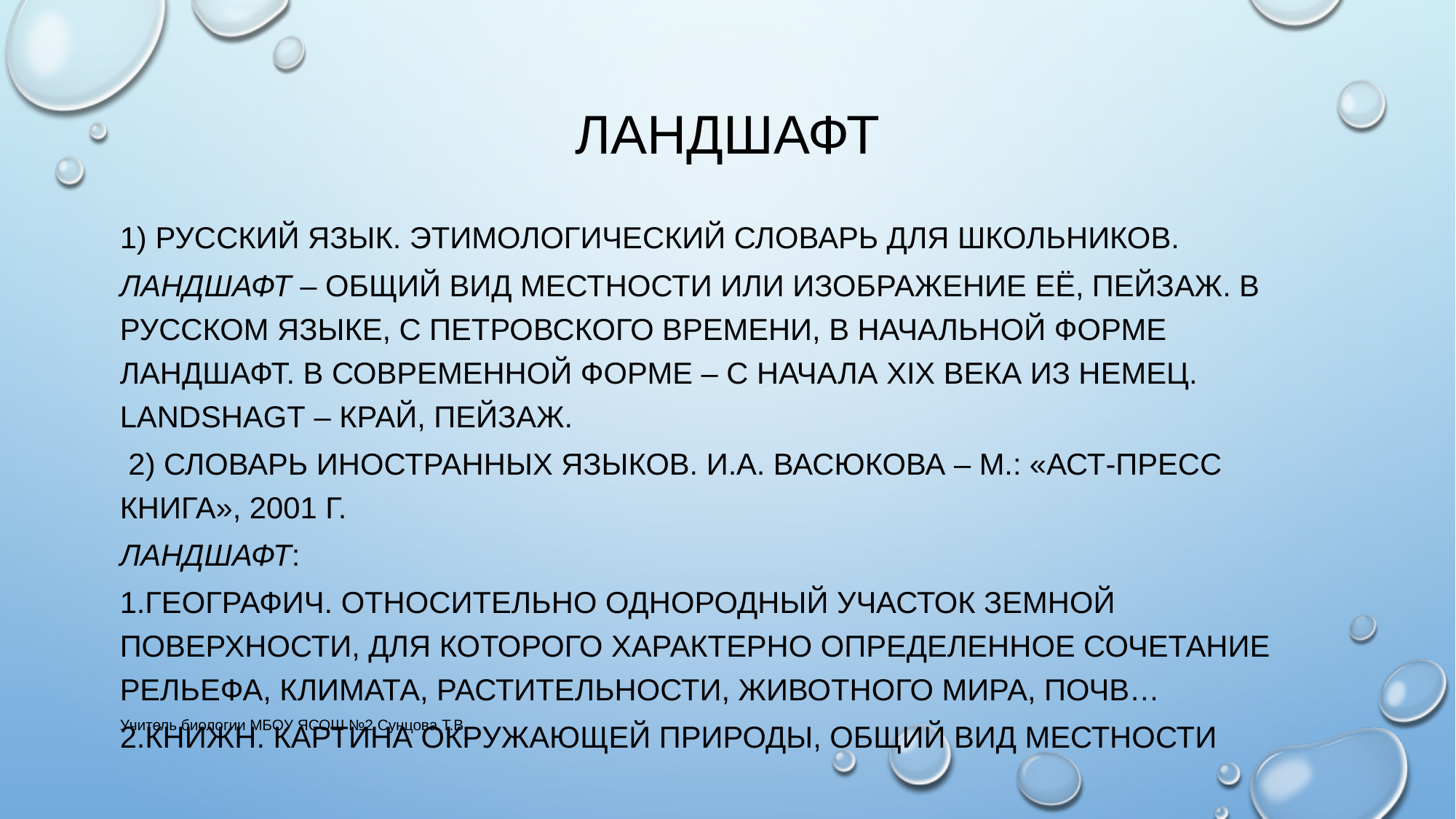

# Ландшафт

1) Русский язык. Этимологический словарь для школьников.
Ландшафт – общий вид местности или изображение её, пейзаж. В русском языке, с Петровского времени, в начальной форме ландшафт. В современной форме – с начала XIX века из немец. Landshagt – край, пейзаж.
 2) Словарь иностранных языков. И.А. Васюкова – М.: «Аст-Пресс Книга», 2001 г.
ландшафт:
1.географич. Относительно однородный участок земной поверхности, для которого характерно определенное сочетание рельефа, климата, растительности, животного мира, почв…
2.книжн. Картина окружающей природы, общий вид местности
Учитель биологии МБОУ ЯСОШ №2 Сунцова Т.В.